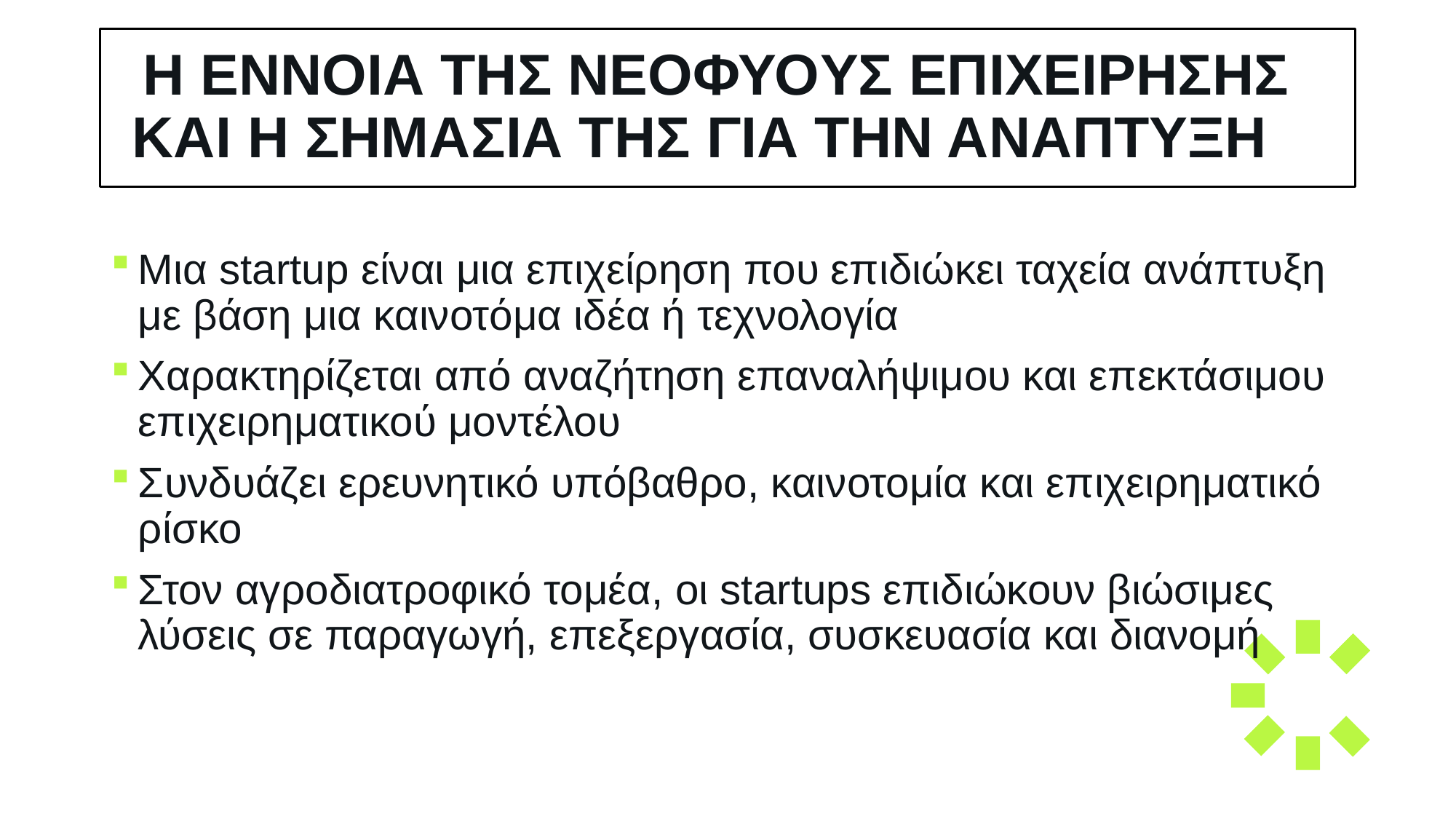

# Η Eννοια της νεοφυοYς επιχεIρησης και η σημασIα της για την ανAπτυξη
Μια startup είναι μια επιχείρηση που επιδιώκει ταχεία ανάπτυξη με βάση μια καινοτόμα ιδέα ή τεχνολογία
Χαρακτηρίζεται από αναζήτηση επαναλήψιμου και επεκτάσιμου επιχειρηματικού μοντέλου
Συνδυάζει ερευνητικό υπόβαθρο, καινοτομία και επιχειρηματικό ρίσκο
Στον αγροδιατροφικό τομέα, οι startups επιδιώκουν βιώσιμες λύσεις σε παραγωγή, επεξεργασία, συσκευασία και διανομή